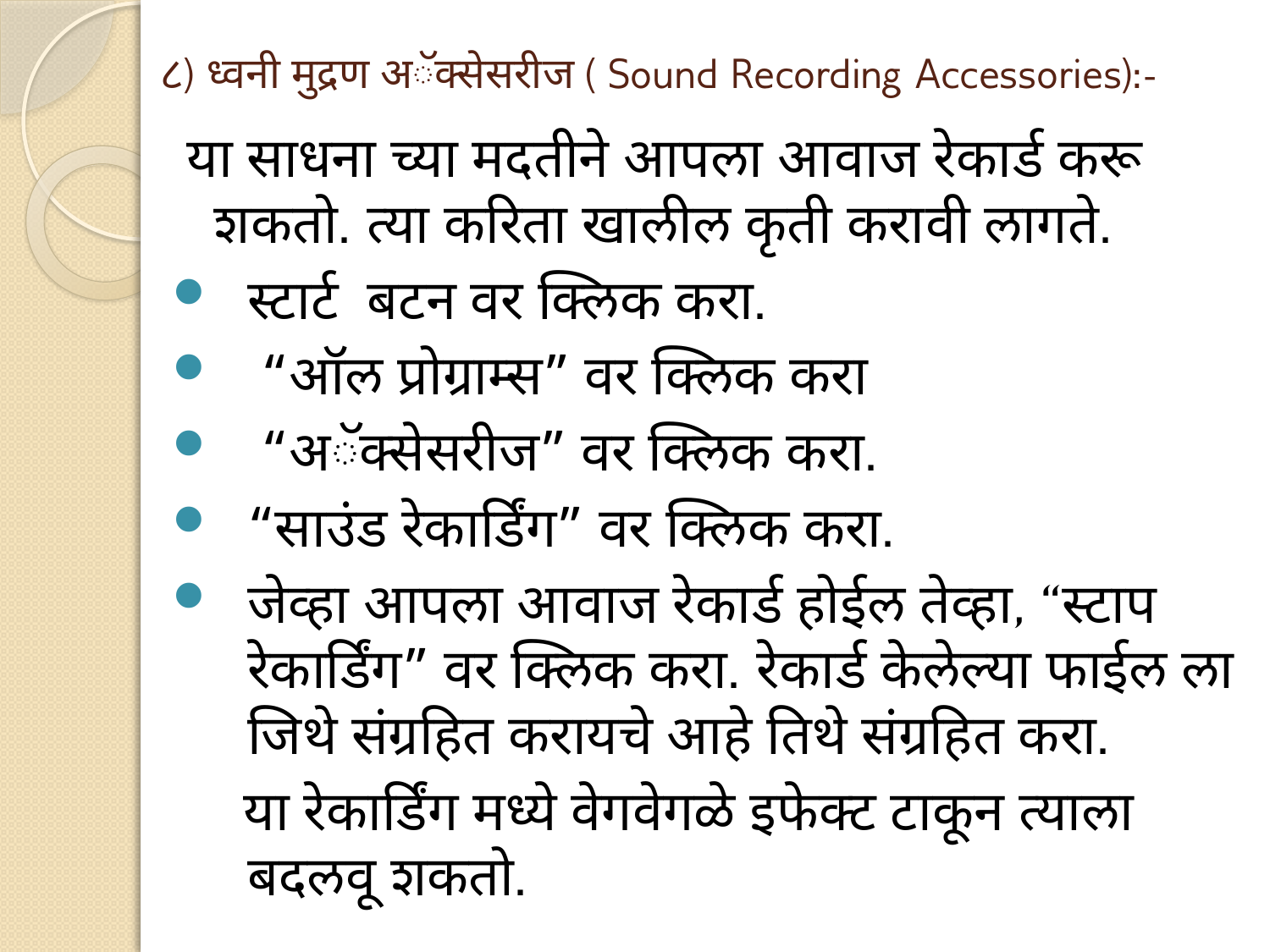

# ८) ध्वनी मुद्रण अॅक्सेसरीज ( Sound Recording Accessories):-
 या साधना च्या मदतीने आपला आवाज रेकार्ड करू शकतो. त्या करिता खालील कृती करावी लागते.
स्टार्ट  बटन वर क्लिक करा.
 “ऑल प्रोग्राम्स” वर क्लिक करा
 “अॅक्सेसरीज” वर क्लिक करा.
“साउंड रेकार्डिंग” वर क्लिक करा.
जेव्हा आपला आवाज रेकार्ड होईल तेव्हा, “स्टाप रेकार्डिंग” वर क्लिक करा. रेकार्ड केलेल्या फाईल ला जिथे संग्रहित करायचे आहे तिथे संग्रहित करा.
     या रेकार्डिंग मध्ये वेगवेगळे इफेक्ट टाकून त्याला बदलवू शकतो.